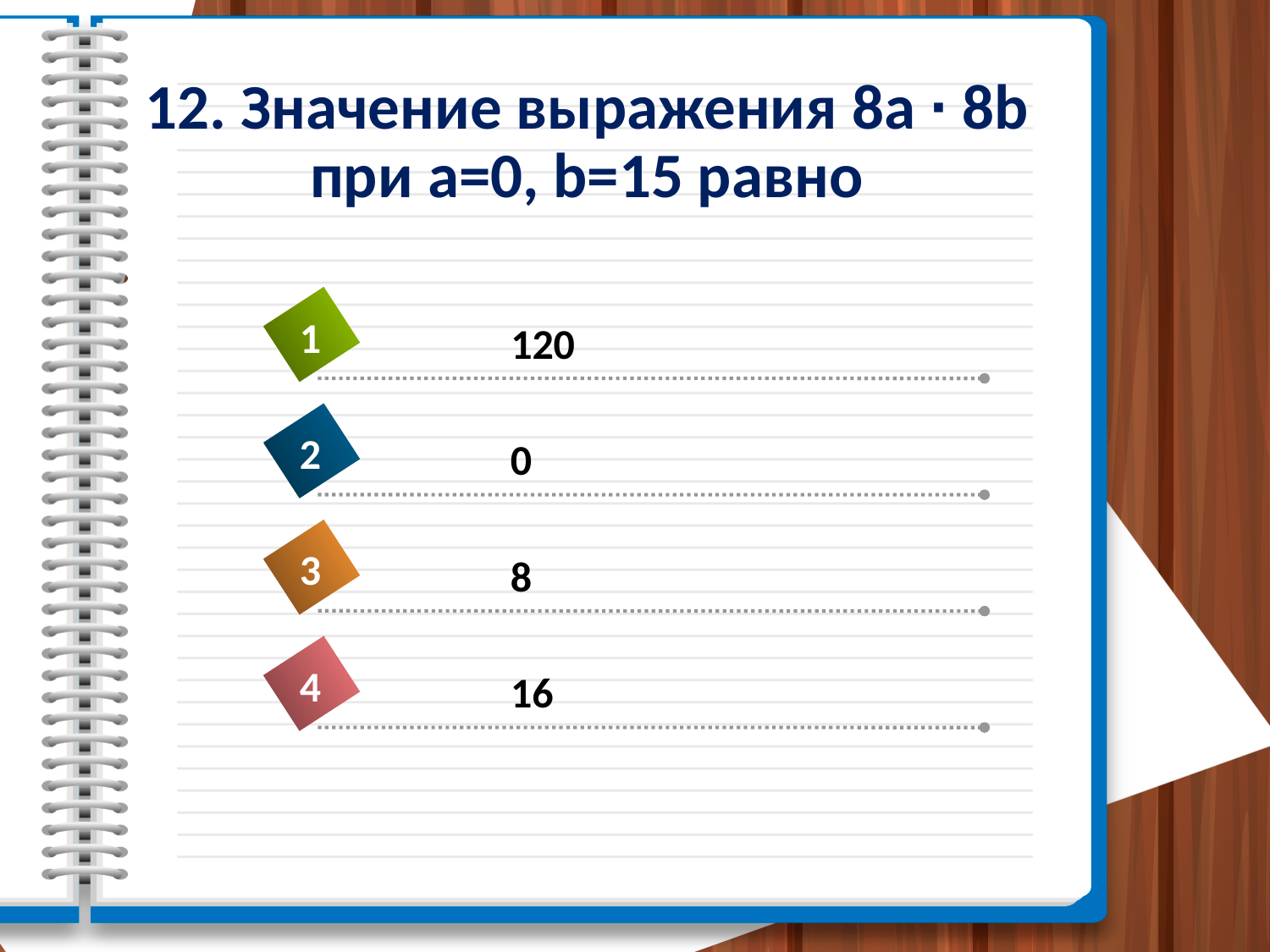

# 12. Значение выражения 8a ∙ 8b при a=0, b=15 равно

1
120

2
0

3
8

4
16